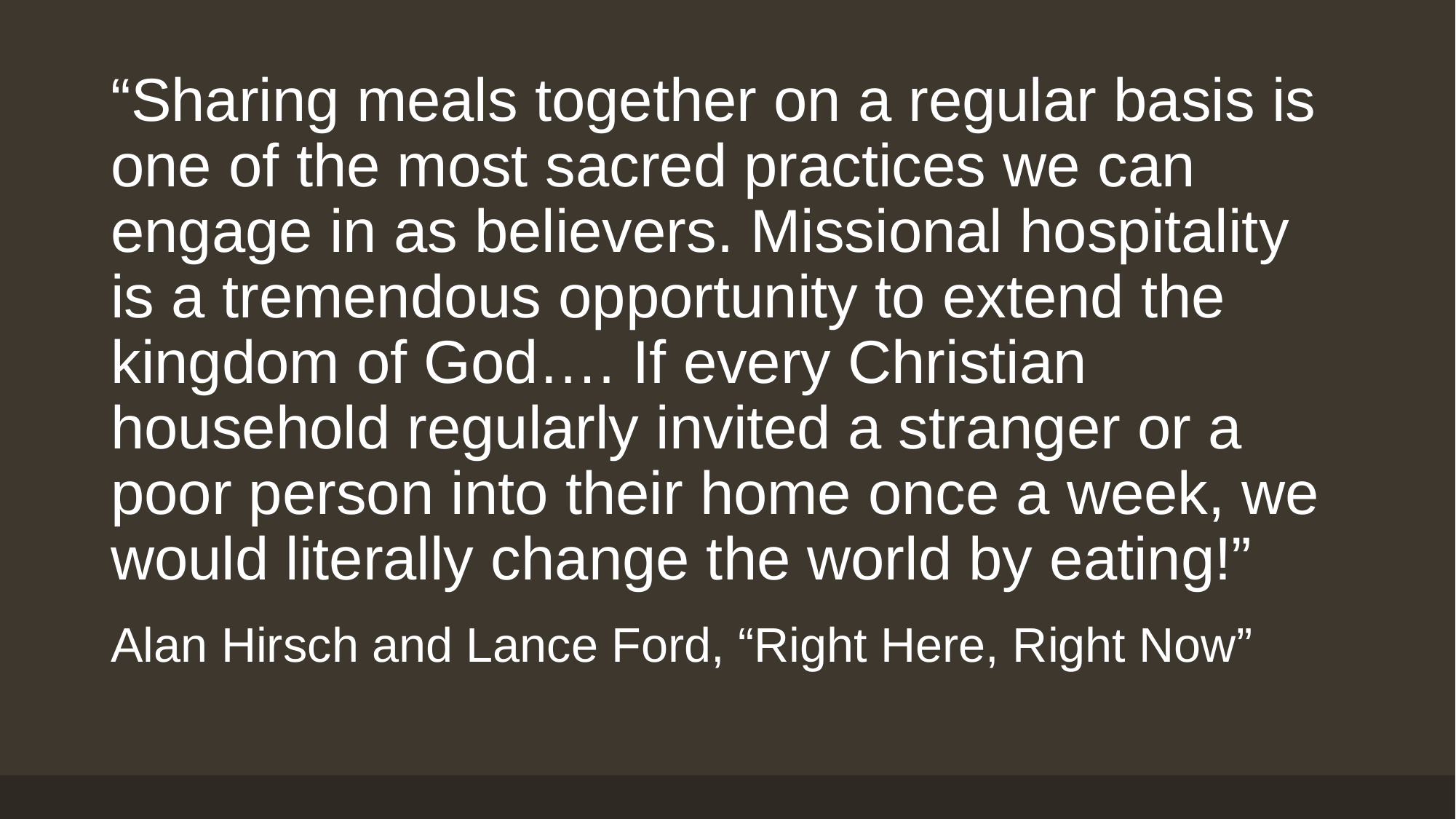

“Sharing meals together on a regular basis is one of the most sacred practices we can engage in as believers. Missional hospitality is a tremendous opportunity to extend the kingdom of God…. If every Christian household regularly invited a stranger or a poor person into their home once a week, we would literally change the world by eating!”
Alan Hirsch and Lance Ford, “Right Here, Right Now”